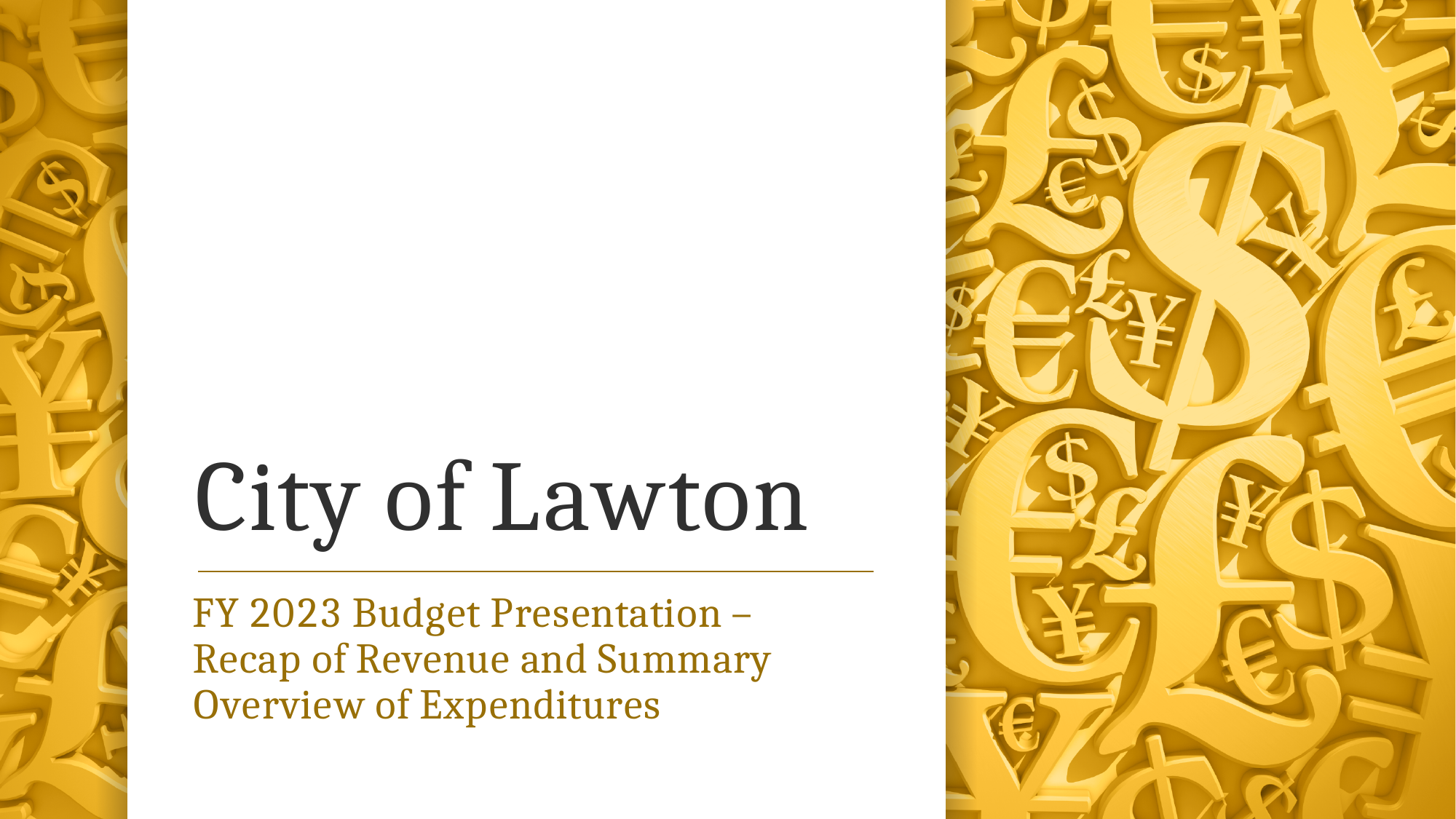

# City of Lawton
FY 2023 Budget Presentation –
Recap of Revenue and Summary Overview of Expenditures